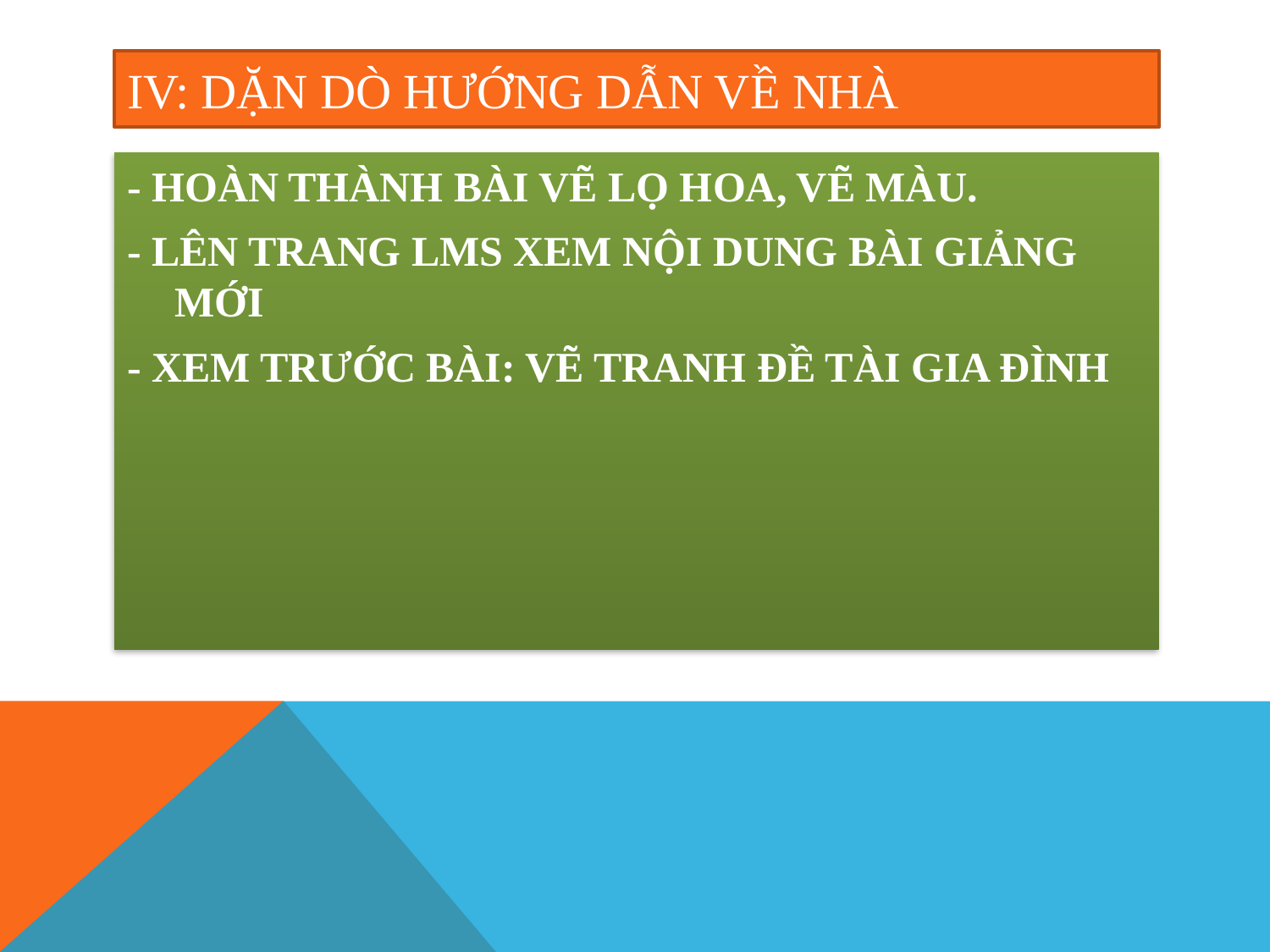

# IV: DẶN DÒ HƯỚNG DẪN VỀ NHÀ
- HOÀN THÀNH BÀI VẼ LỌ HOA, VẼ MÀU.
- LÊN TRANG LMS XEM NỘI DUNG BÀI GIẢNG MỚI
- XEM TRƯỚC BÀI: VẼ TRANH ĐỀ TÀI GIA ĐÌNH